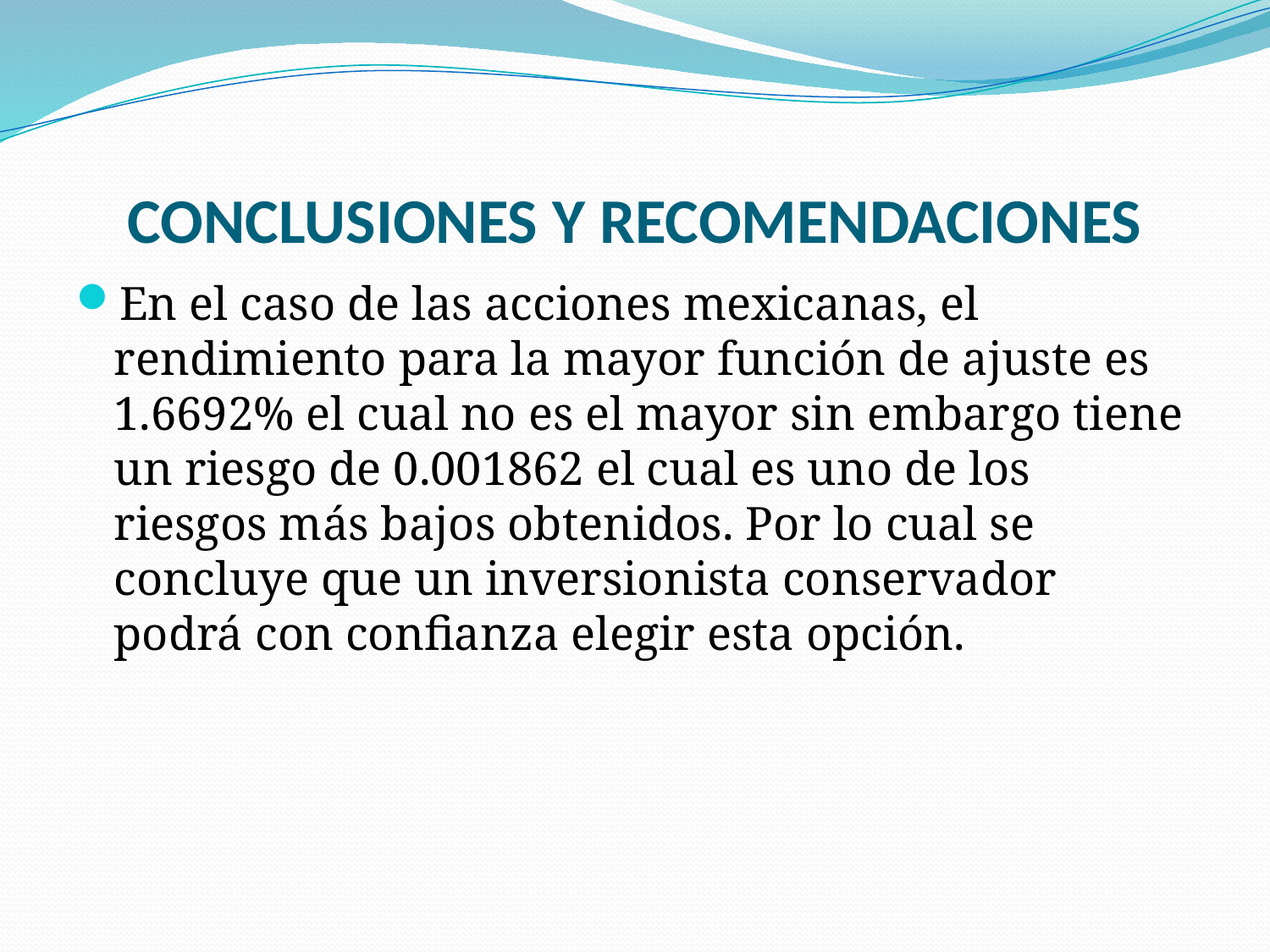

# CONCLUSIONES Y RECOMENDACIONES
En el caso de las acciones mexicanas, el rendimiento para la mayor función de ajuste es 1.6692% el cual no es el mayor sin embargo tiene un riesgo de 0.001862 el cual es uno de los riesgos más bajos obtenidos. Por lo cual se concluye que un inversionista conservador podrá con confianza elegir esta opción.